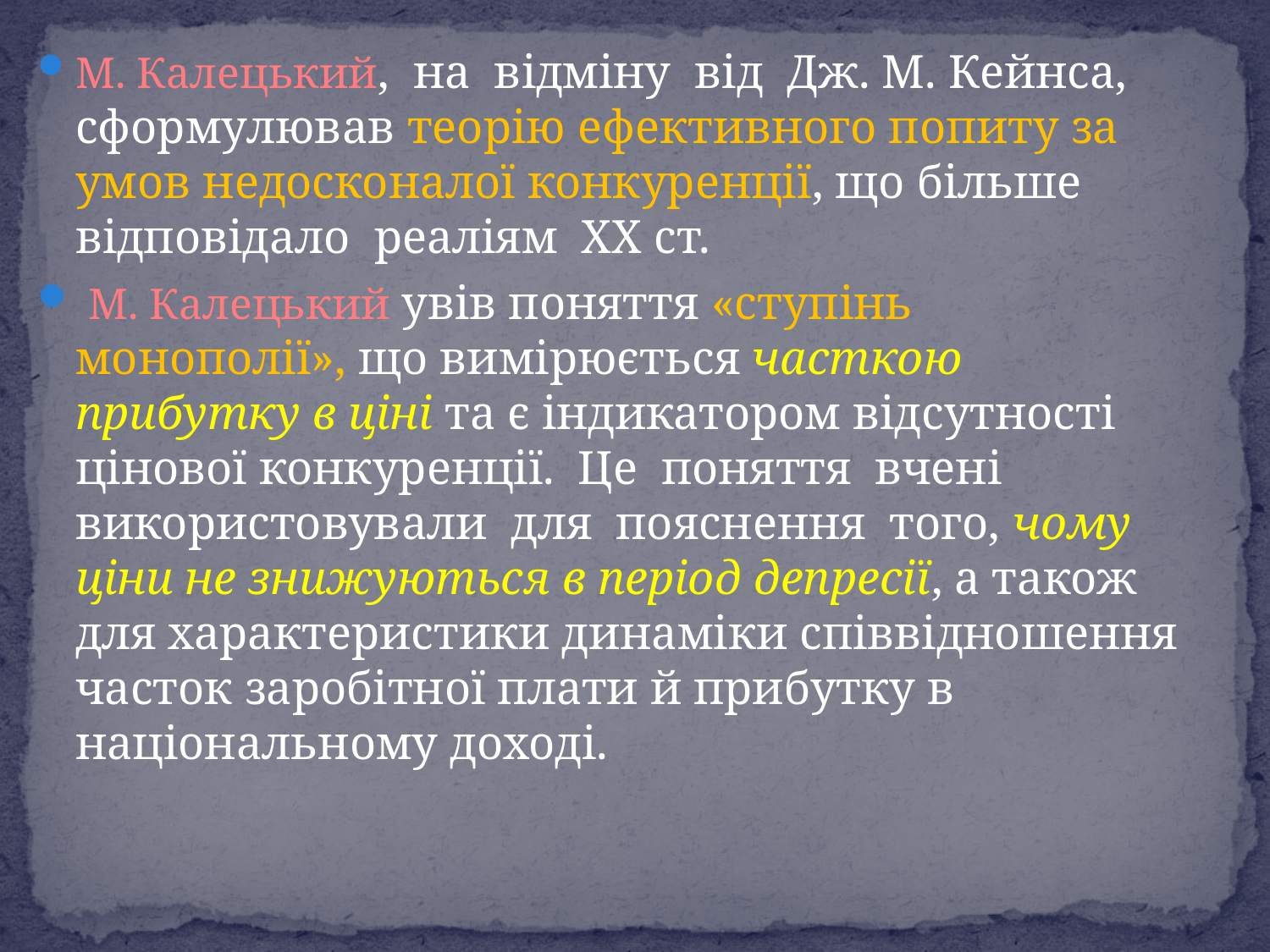

М. Калецький,  на  відміну  від  Дж. М. Кейнса,  сформулював теорію ефективного попиту за умов недосконалої конкуренції, що більше  відповідало  реаліям  ХХ ст.
 М. Калецький увів поняття «ступінь монополії», що вимірюється часткою прибутку в ціні та є індикатором відсутності цінової конкуренції.  Це  поняття  вчені  використовували  для  пояснення  того, чому ціни не знижуються в період депресії, а також для характеристики динаміки співвідношення часток заробітної плати й прибутку в національному доході.